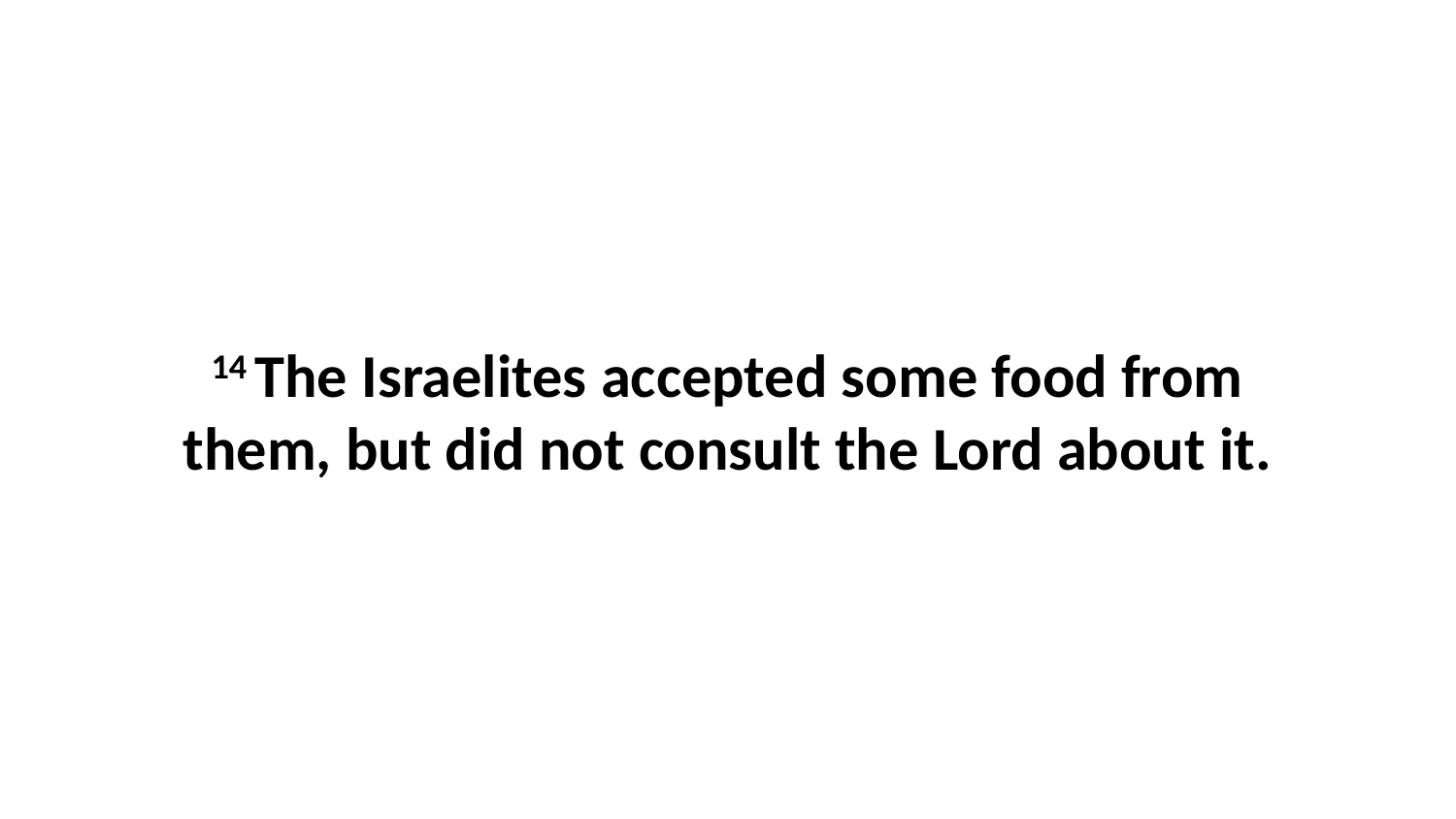

14 The Israelites accepted some food from them, but did not consult the Lord about it.